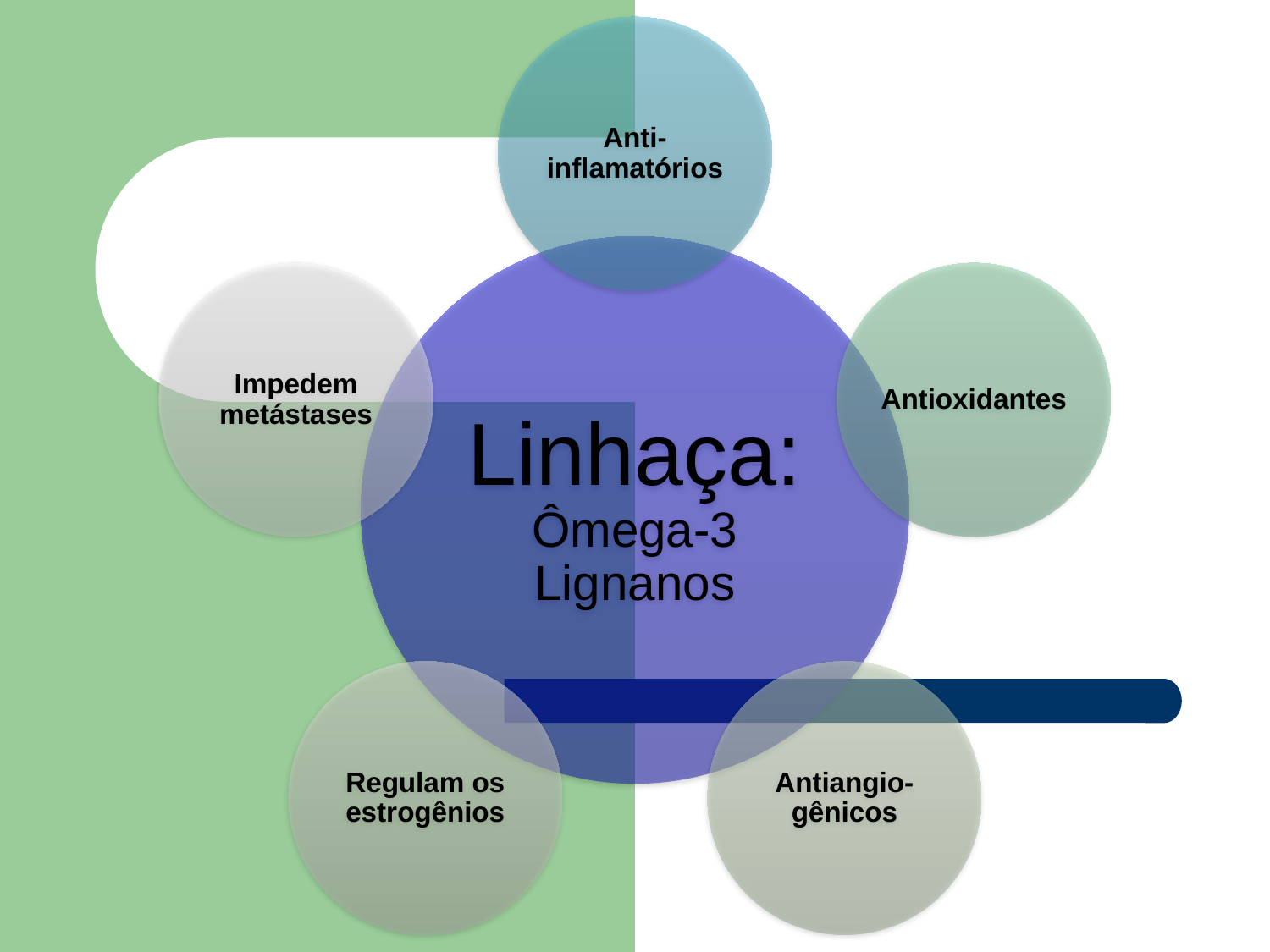

Linhaça: Ômega-3 Lignanos
Anti-inflamatórios
Antioxidantes
Antiangio-gênicos
Regulam os estrogênios
Impedem metástases